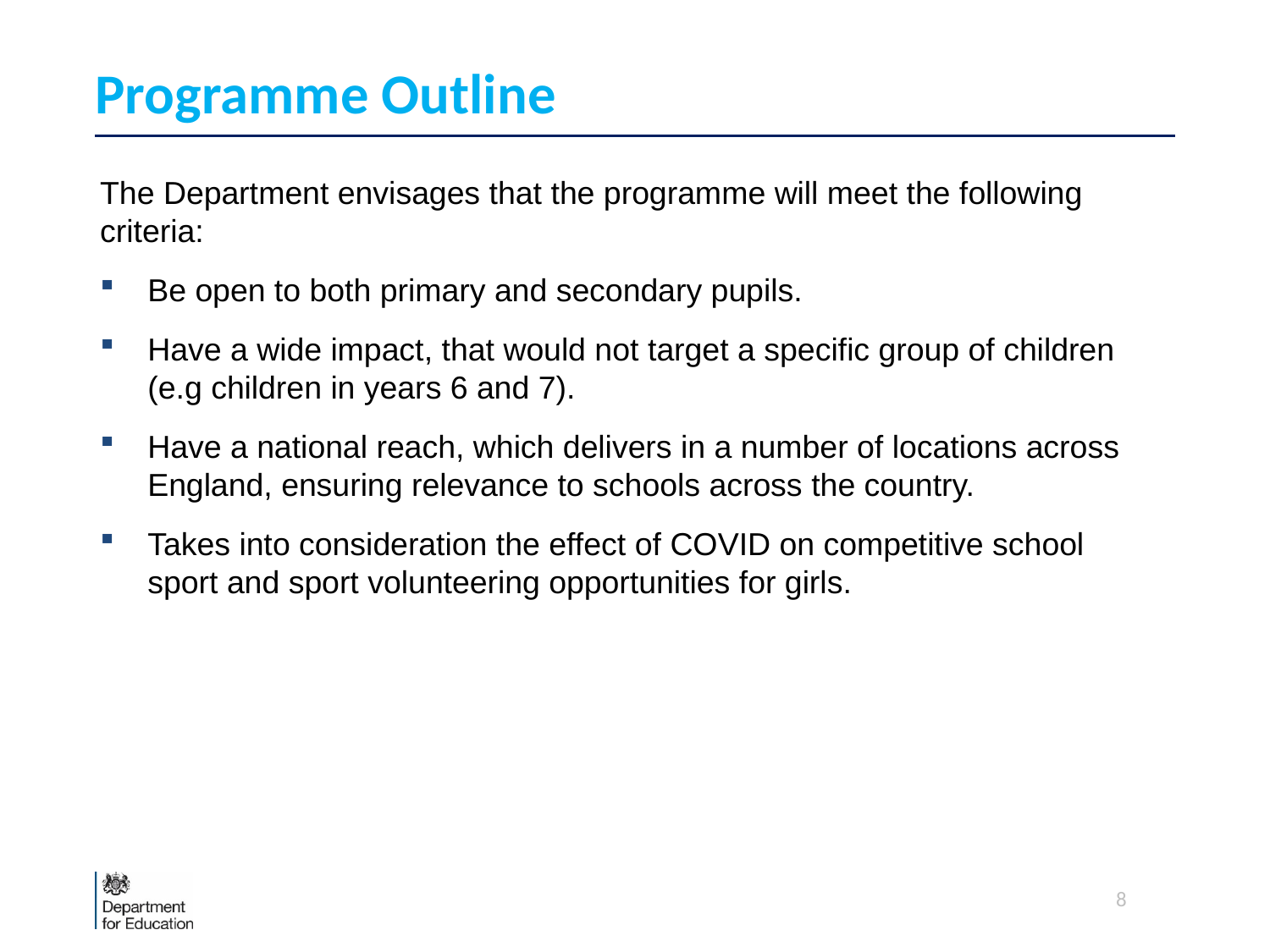

# Programme Outline
The Department envisages that the programme will meet the following criteria:
Be open to both primary and secondary pupils.
Have a wide impact, that would not target a specific group of children (e.g children in years 6 and 7).
Have a national reach, which delivers in a number of locations across England, ensuring relevance to schools across the country.
Takes into consideration the effect of COVID on competitive school sport and sport volunteering opportunities for girls.

8